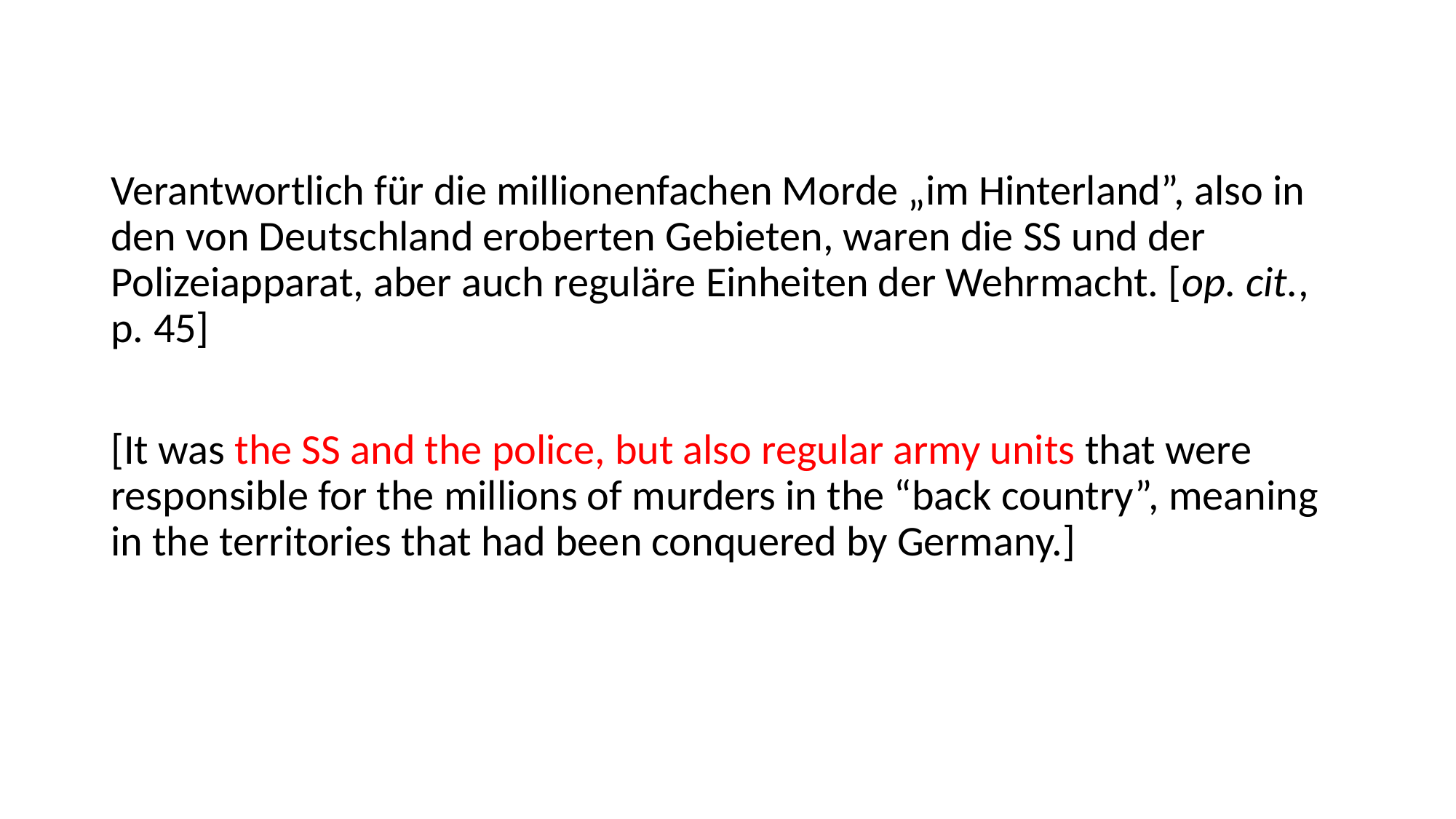

#

Verantwortlich für die millionenfachen Morde „im Hinterland”, also in den von Deutschland eroberten Gebieten, waren die SS und der Polizeiapparat, aber auch reguläre Einheiten der Wehrmacht. [op. cit., p. 45]

[It was the SS and the police, but also regular army units that were responsible for the millions of murders in the “back country”, meaning in the territories that had been conquered by Germany.]